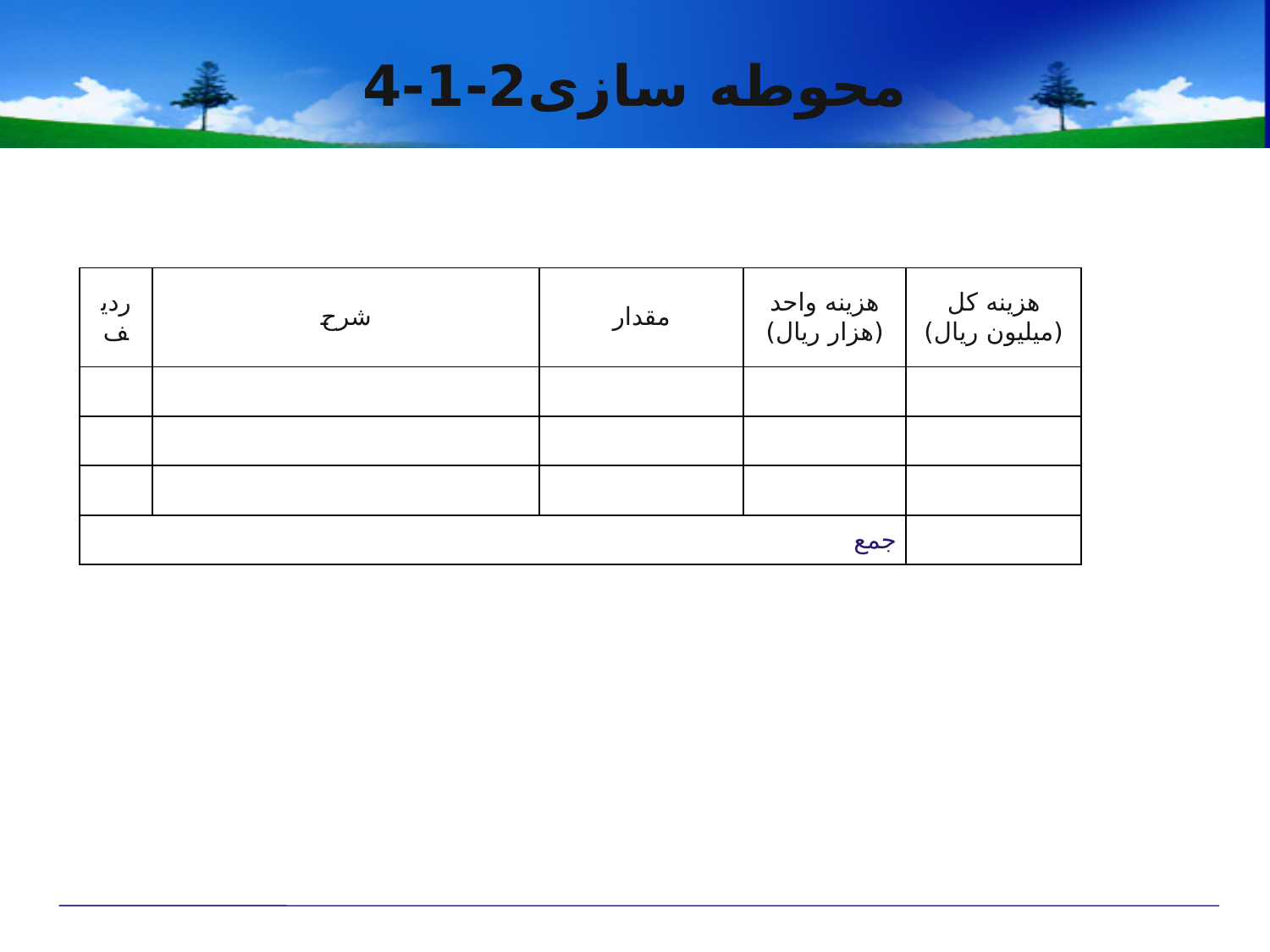

# 4-1-2محوطه سازی
| ردیف | شرح | مقدار | هزینه واحد (هزار ريال) | هزینه کل (میلیون ريال) |
| --- | --- | --- | --- | --- |
|  |  |  |  |  |
|  |  |  |  |  |
|  |  |  |  |  |
| جمع |  |  |  |  |